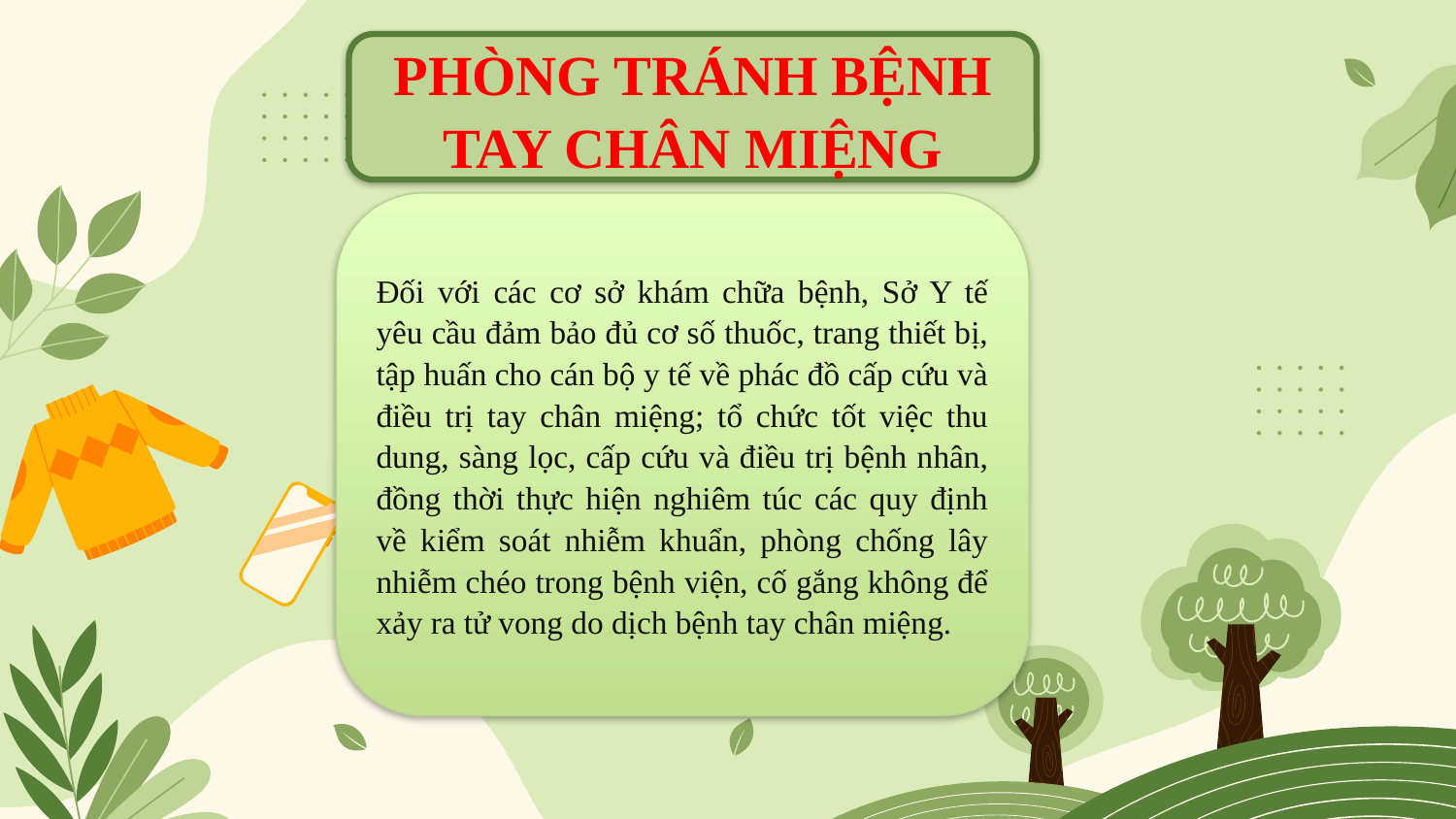

PHÒNG TRÁNH BỆNH TAY CHÂN MIỆNG

Đối với các cơ sở khám chữa bệnh, Sở Y tế yêu cầu đảm bảo đủ cơ số thuốc, trang thiết bị, tập huấn cho cán bộ y tế về phác đồ cấp cứu và điều trị tay chân miệng; tổ chức tốt việc thu dung, sàng lọc, cấp cứu và điều trị bệnh nhân, đồng thời thực hiện nghiêm túc các quy định về kiểm soát nhiễm khuẩn, phòng chống lây nhiễm chéo trong bệnh viện, cố gắng không để xảy ra tử vong do dịch bệnh tay chân miệng.